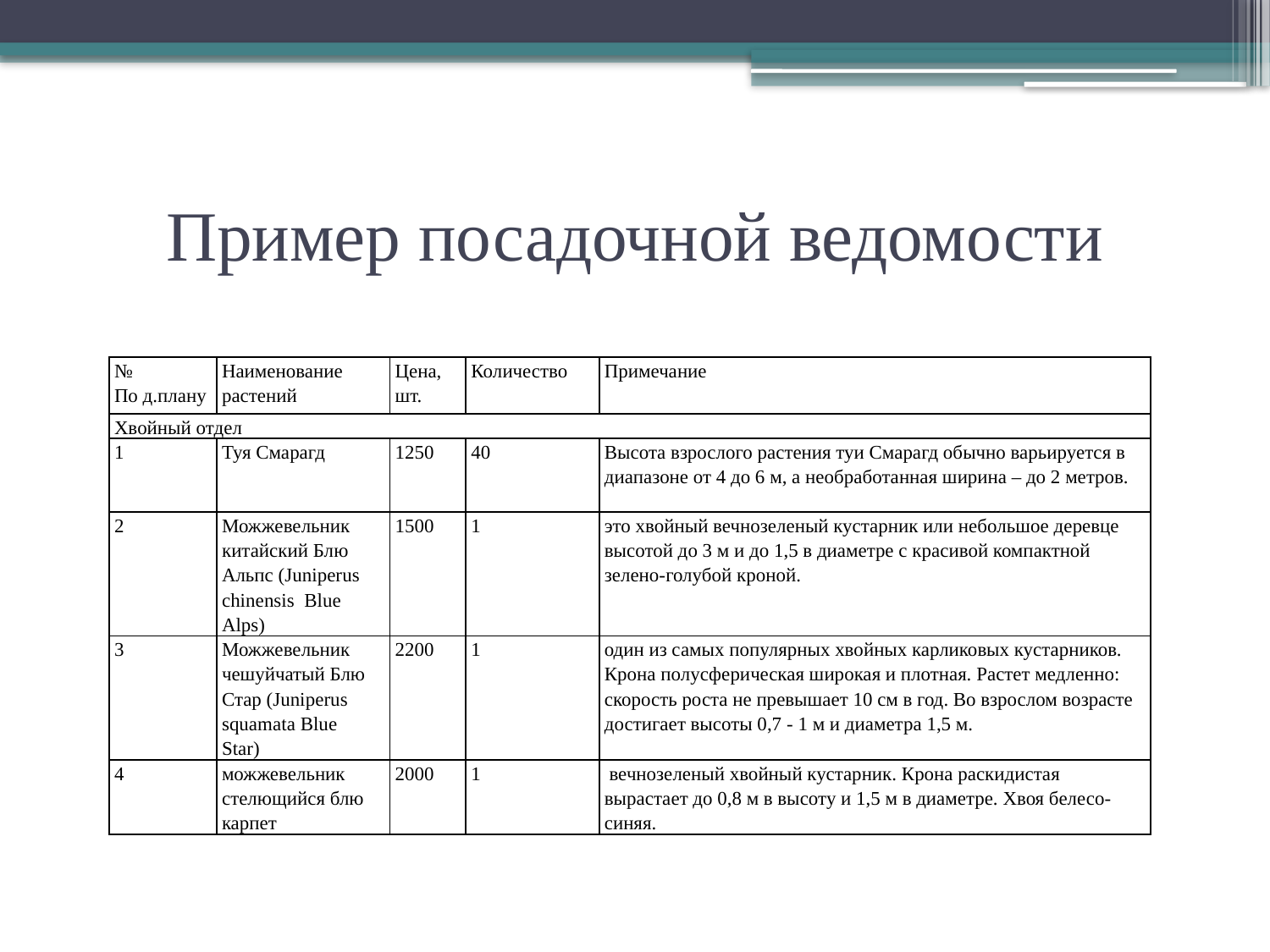

# Пример посадочной ведомости
| № По д.плану | Наименование растений | Цена, шт. | Количество | Примечание |
| --- | --- | --- | --- | --- |
| Хвойный отдел |  |  |  |  |
| 1 | Туя Смарагд | 1250 | 40 | Высота взрослого растения туи Смарагд обычно варьируется в диапазоне от 4 до 6 м, а необработанная ширина – до 2 метров. |
| 2 | Можжевельник китайский Блю Альпс (Juniperus chinensis  Blue Alps) | 1500 | 1 | это хвойный вечнозеленый кустарник или небольшое деревце высотой до 3 м и до 1,5 в диаметре с красивой компактной зелено-голубой кроной. |
| 3 | Можжевельник чешуйчатый Блю Стар (Juniperus squamata Blue Star) | 2200 | 1 | один из самых популярных хвойных карликовых кустарников. Крона полусферическая широкая и плотная. Растет медленно: скорость роста не превышает 10 см в год. Во взрослом возрасте достигает высоты 0,7 - 1 м и диаметра 1,5 м. |
| 4 | можжевельник стелющийся блю карпет | 2000 | 1 | вечнозеленый хвойный кустарник. Крона раскидистая вырастает до 0,8 м в высоту и 1,5 м в диаметре. Хвоя белесо-синяя. |